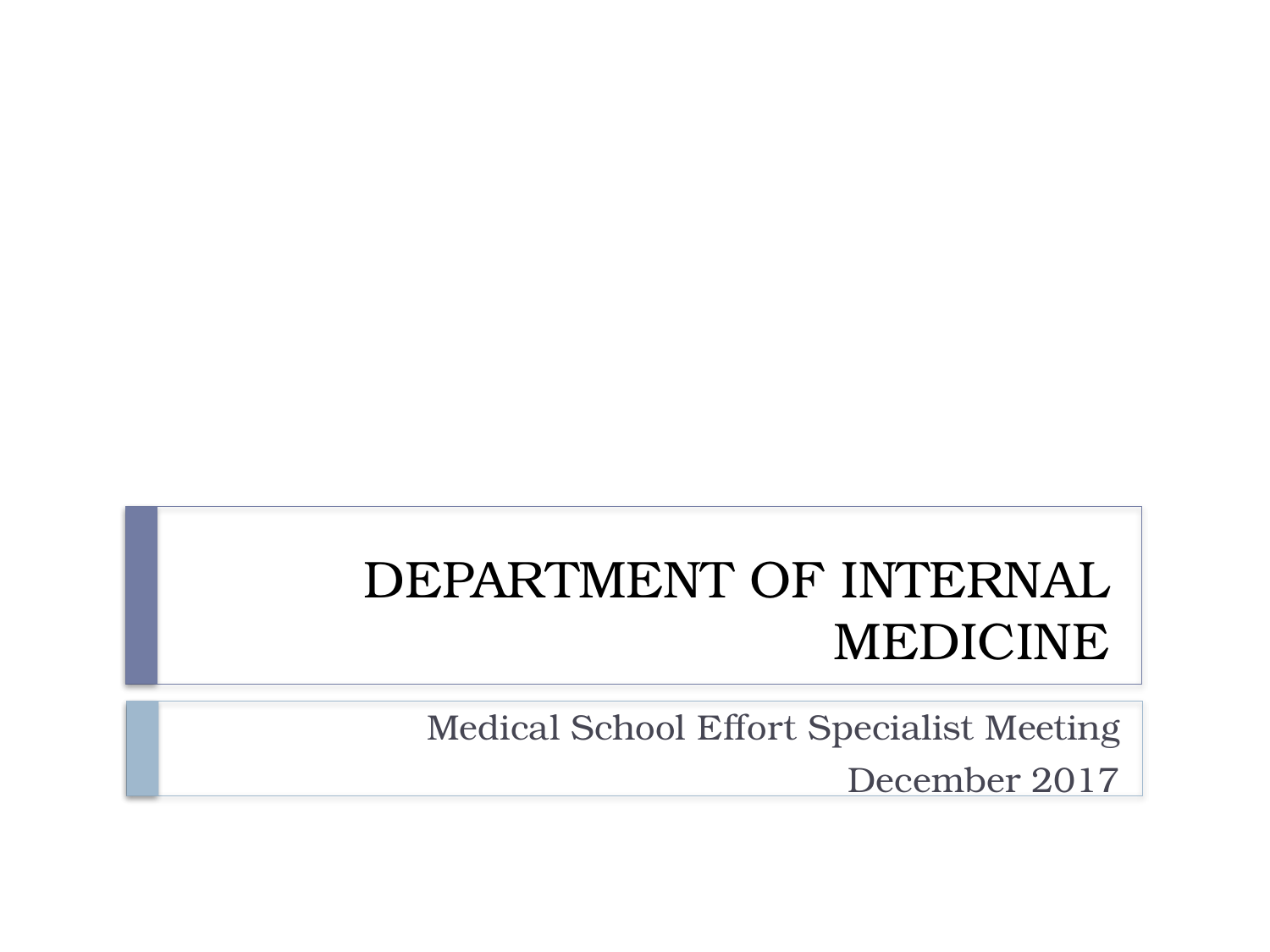

# DEPARTMENT OF INTERNAL MEDICINE
Medical School Effort Specialist Meeting
December 2017